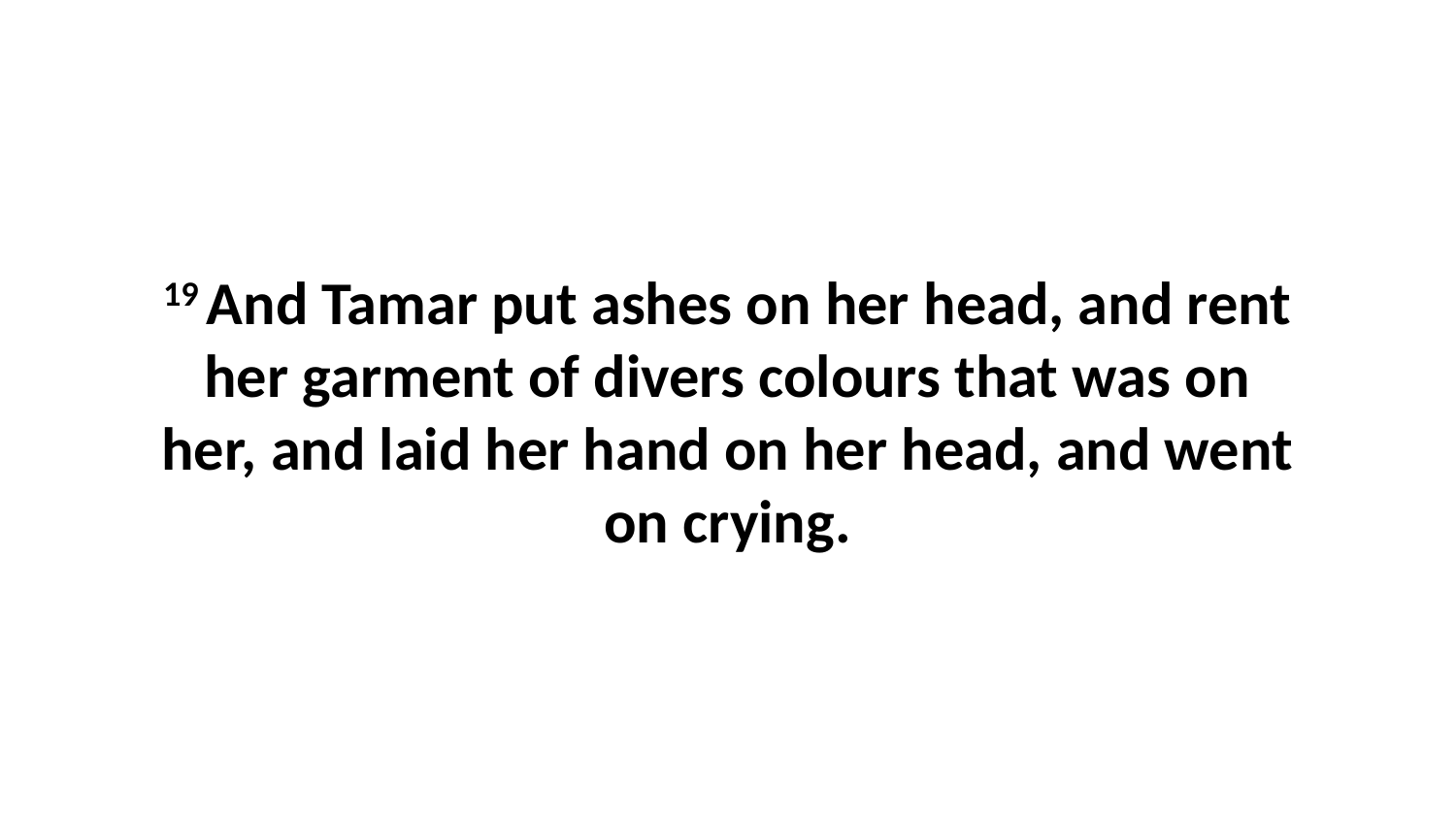

19 And Tamar put ashes on her head, and rent her garment of divers colours that was on her, and laid her hand on her head, and went on crying.